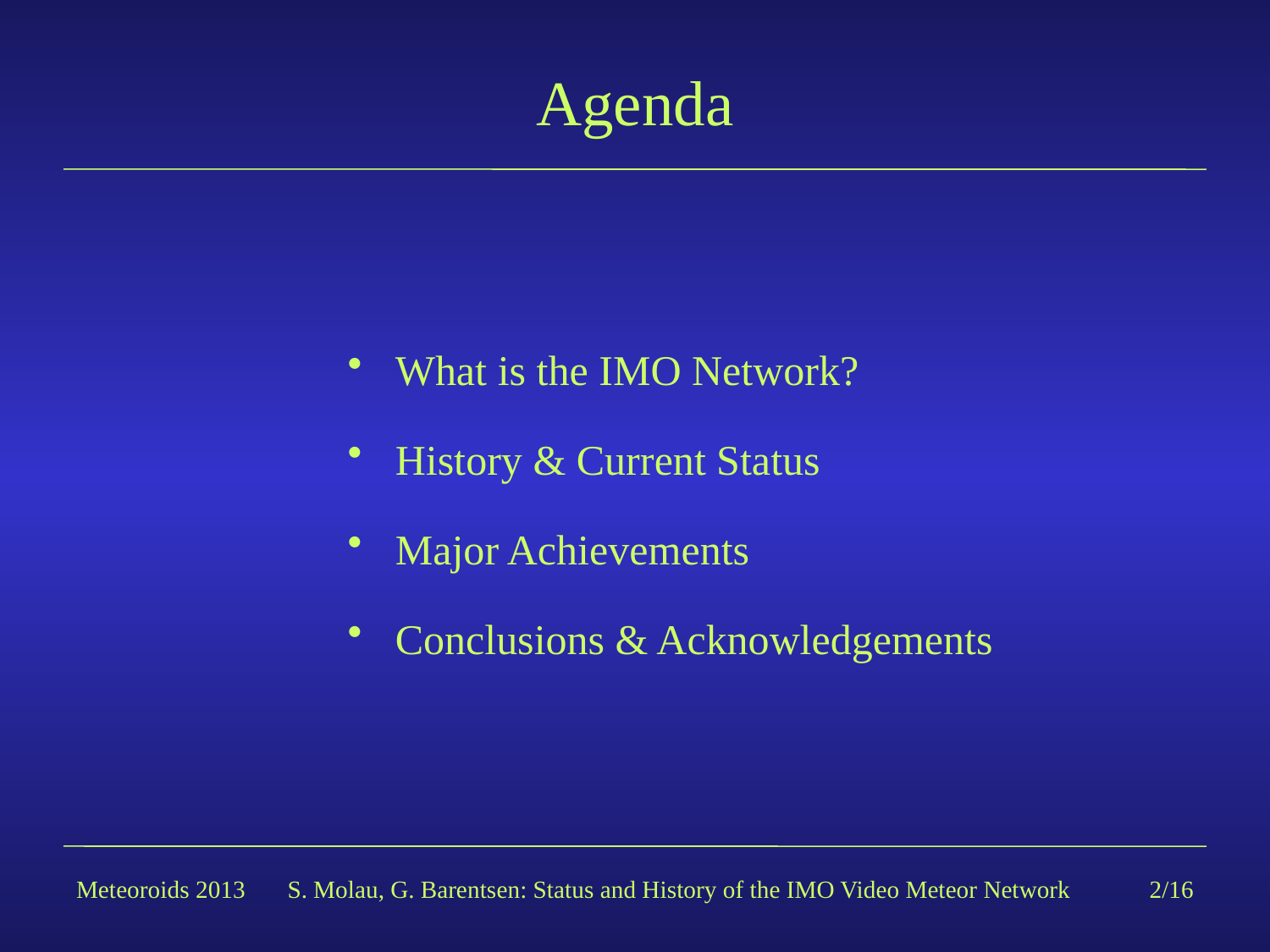

# Agenda
What is the IMO Network?
History & Current Status
Major Achievements
Conclusions & Acknowledgements
Meteoroids 2013
S. Molau, G. Barentsen: Status and History of the IMO Video Meteor Network
2/16